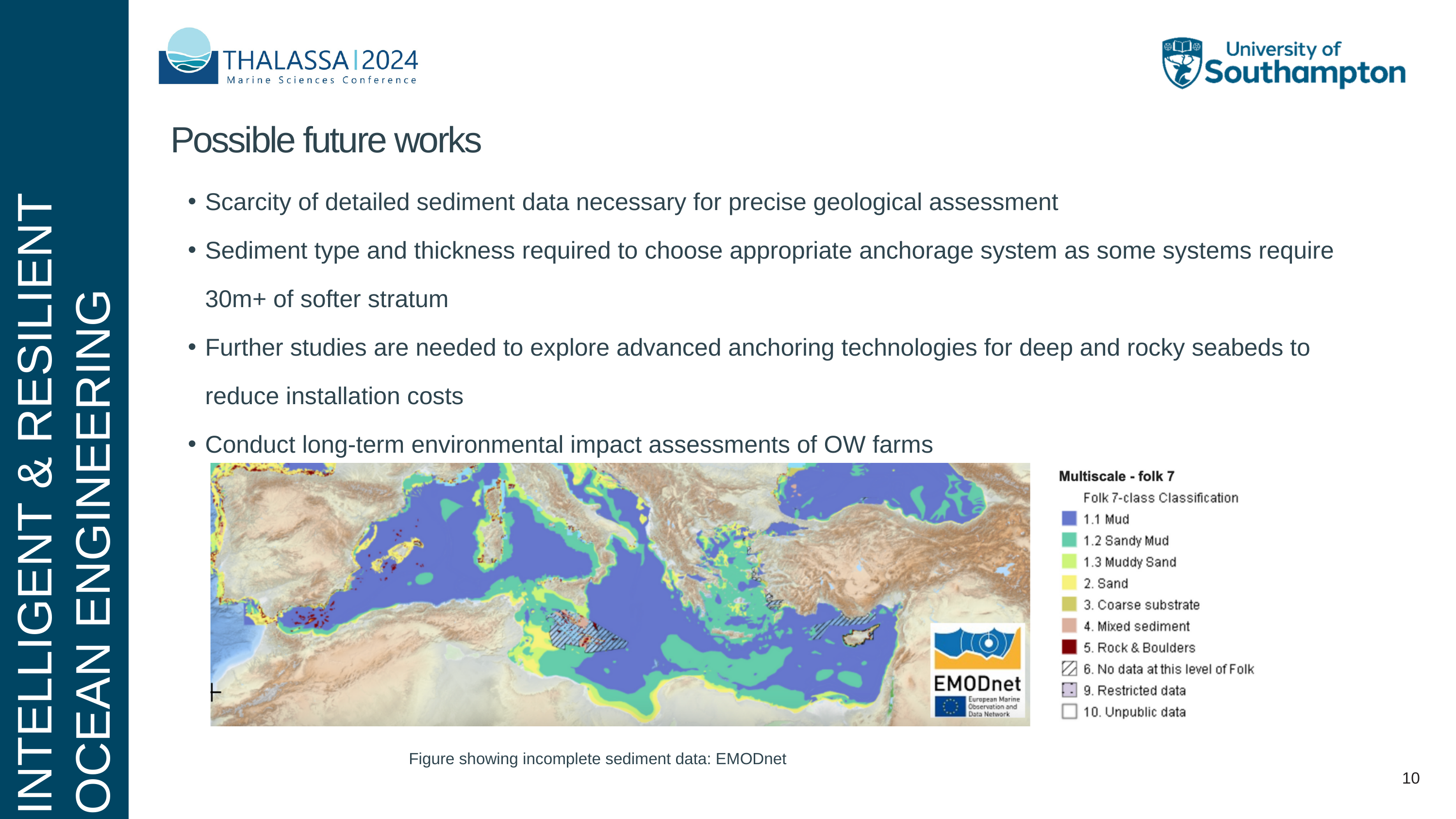

Possible future works
Scarcity of detailed sediment data necessary for precise geological assessment
Sediment type and thickness required to choose appropriate anchorage system as some systems require 30m+ of softer stratum
Further studies are needed to explore advanced anchoring technologies for deep and rocky seabeds to reduce installation costs
Conduct long-term environmental impact assessments of OW farms

INTELLIGENT & RESILIENT
OCEAN ENGINEERING

Figure showing incomplete sediment data: EMODnet
10